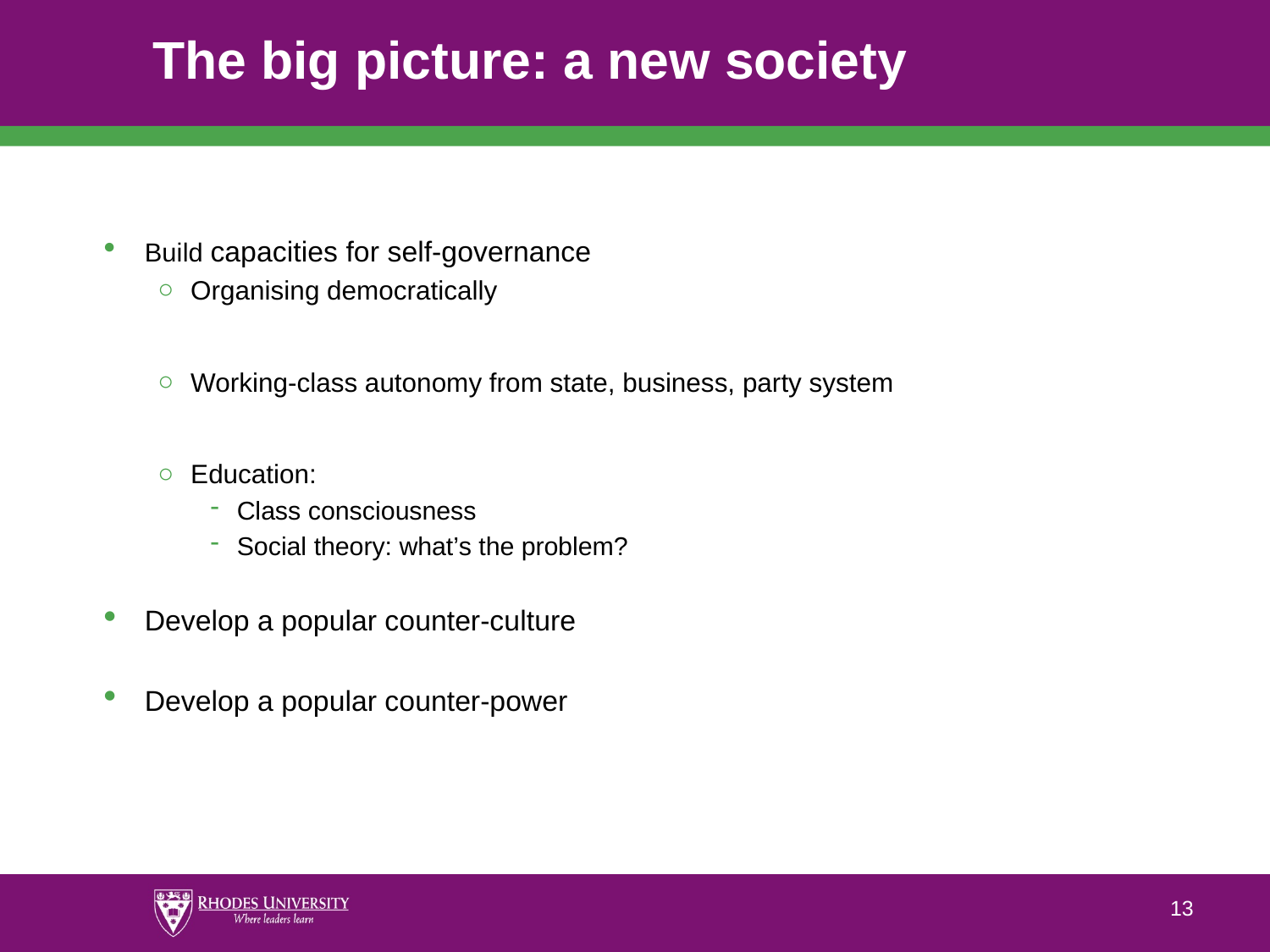

# The big picture: a new society

Build capacities for self-governance
Organising democratically

Working-class autonomy from state, business, party system

Education:
Class consciousness
Social theory: what’s the problem?

Develop a popular counter-culture

Develop a popular counter-power

13